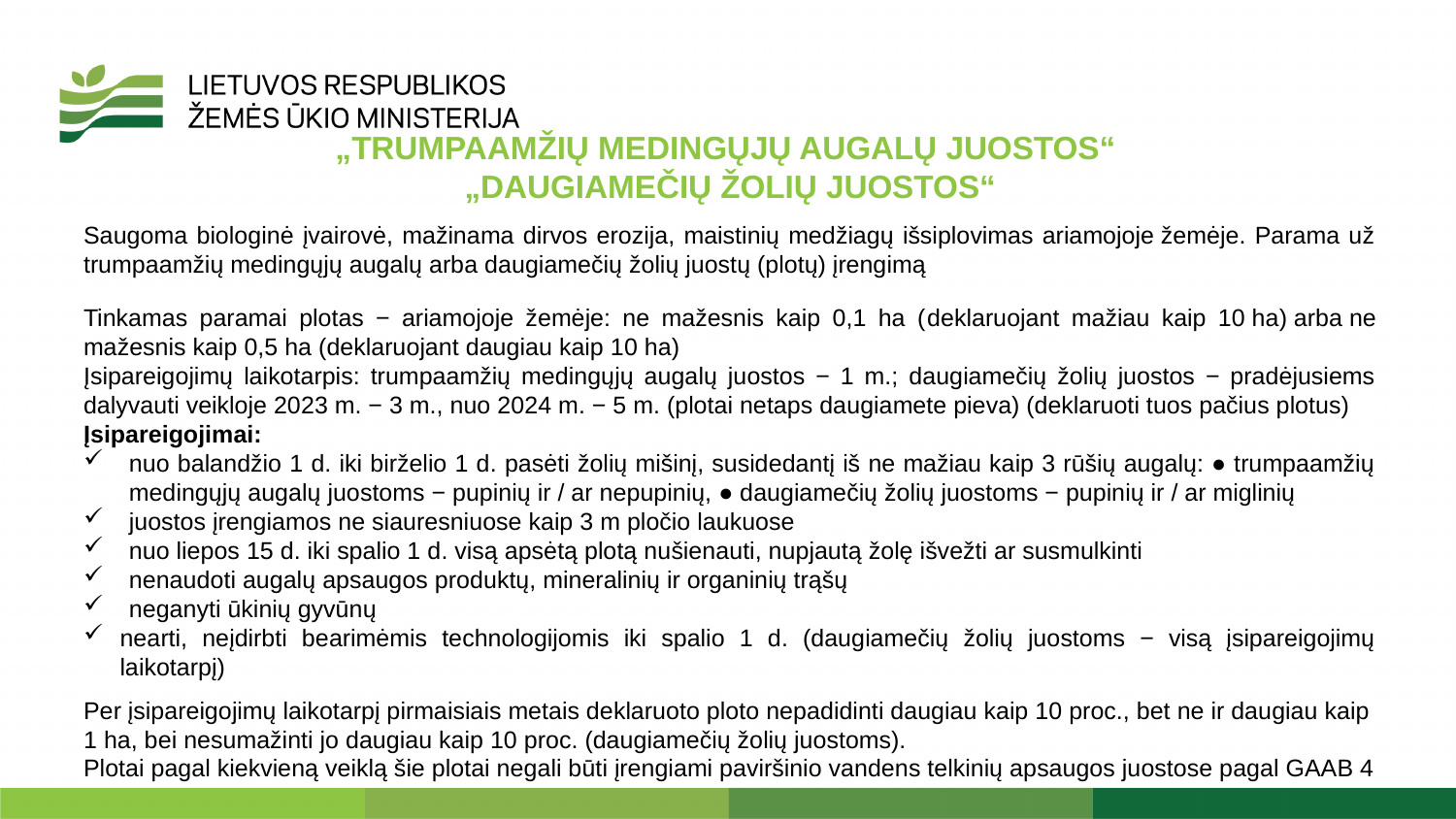

„TRUMPAAMŽIŲ MEDINGŲJŲ AUGALŲ JUOSTOS“
„DAUGIAMEČIŲ ŽOLIŲ JUOSTOS“
Saugoma biologinė įvairovė, mažinama dirvos erozija, maistinių medžiagų išsiplovimas ariamojoje žemėje. Parama už trumpaamžių medingųjų augalų arba daugiamečių žolių juostų (plotų) įrengimą

Tinkamas paramai plotas − ariamojoje žemėje: ne mažesnis kaip 0,1 ha (deklaruojant mažiau kaip 10 ha) arba ne mažesnis kaip 0,5 ha (deklaruojant daugiau kaip 10 ha)
Įsipareigojimų laikotarpis: trumpaamžių medingųjų augalų juostos − 1 m.; daugiamečių žolių juostos − pradėjusiems dalyvauti veikloje 2023 m. − 3 m., nuo 2024 m. − 5 m. (plotai netaps daugiamete pieva) (deklaruoti tuos pačius plotus)
Įsipareigojimai:​
nuo balandžio 1 d. iki birželio 1 d. pasėti žolių mišinį, susidedantį iš ne mažiau kaip 3 rūšių augalų: ● trumpaamžių medingųjų augalų juostoms − pupinių ir / ar nepupinių, ● daugiamečių žolių juostoms − pupinių ir / ar miglinių
juostos įrengiamos ne siauresniuose kaip 3 m pločio laukuose
nuo liepos 15 d. iki spalio 1 d. visą apsėtą plotą nušienauti, nupjautą žolę išvežti ar susmulkinti
nenaudoti augalų apsaugos produktų, mineralinių ir organinių trąšų
neganyti ūkinių gyvūnų
nearti, neįdirbti bearimėmis technologijomis iki spalio 1 d. (daugiamečių žolių juostoms − visą įsipareigojimų laikotarpį)

Per įsipareigojimų laikotarpį pirmaisiais metais deklaruoto ploto nepadidinti daugiau kaip 10 proc., bet ne ir daugiau kaip 1 ha, bei nesumažinti jo daugiau kaip 10 proc. (daugiamečių žolių juostoms).
Plotai pagal kiekvieną veiklą šie plotai negali būti įrengiami paviršinio vandens telkinių apsaugos juostose pagal GAAB 4